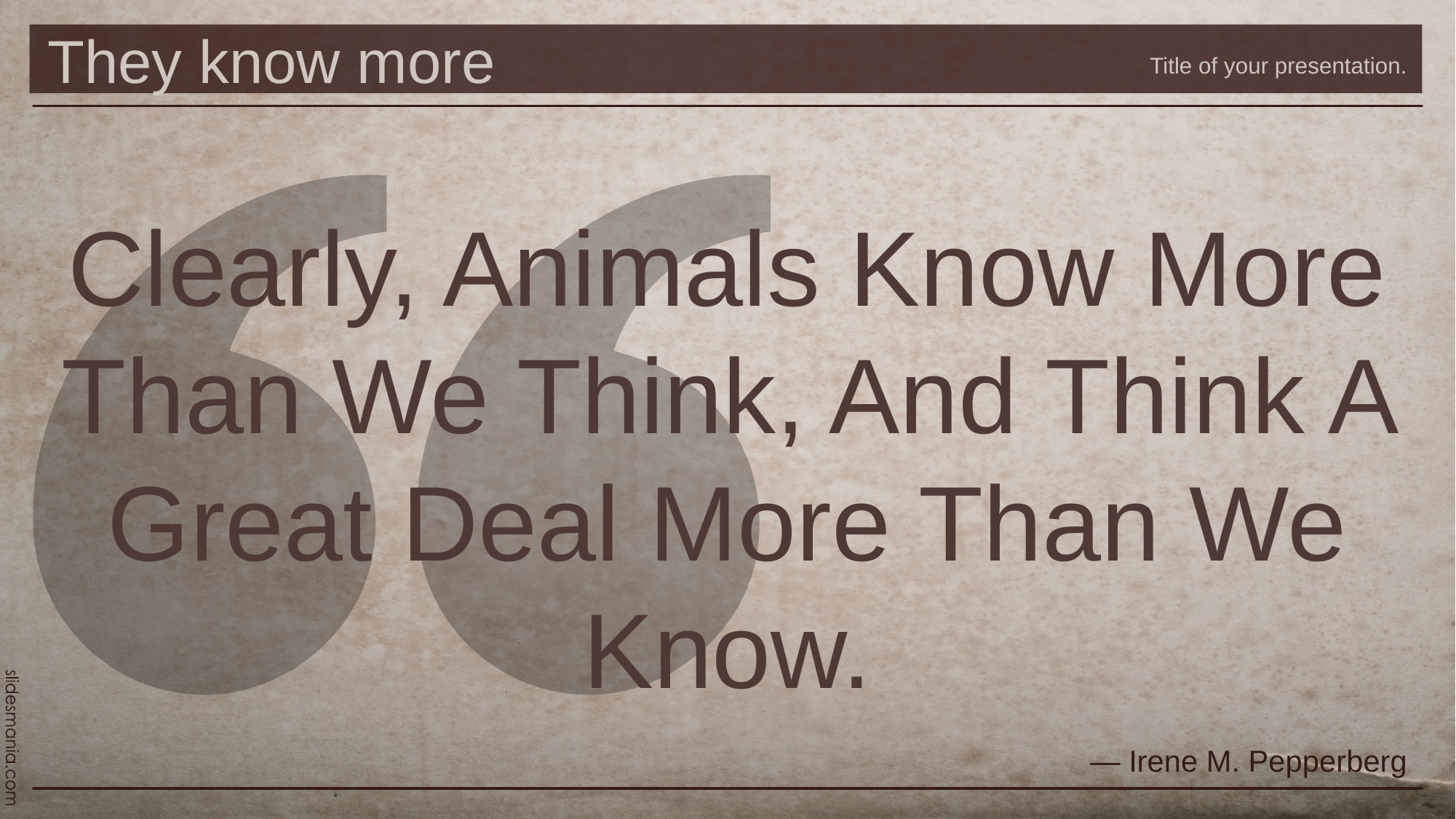

They know more
Title of your presentation.
# Clearly, Animals Know More Than We Think, And Think A Great Deal More Than We Know.

― Irene M. Pepperberg